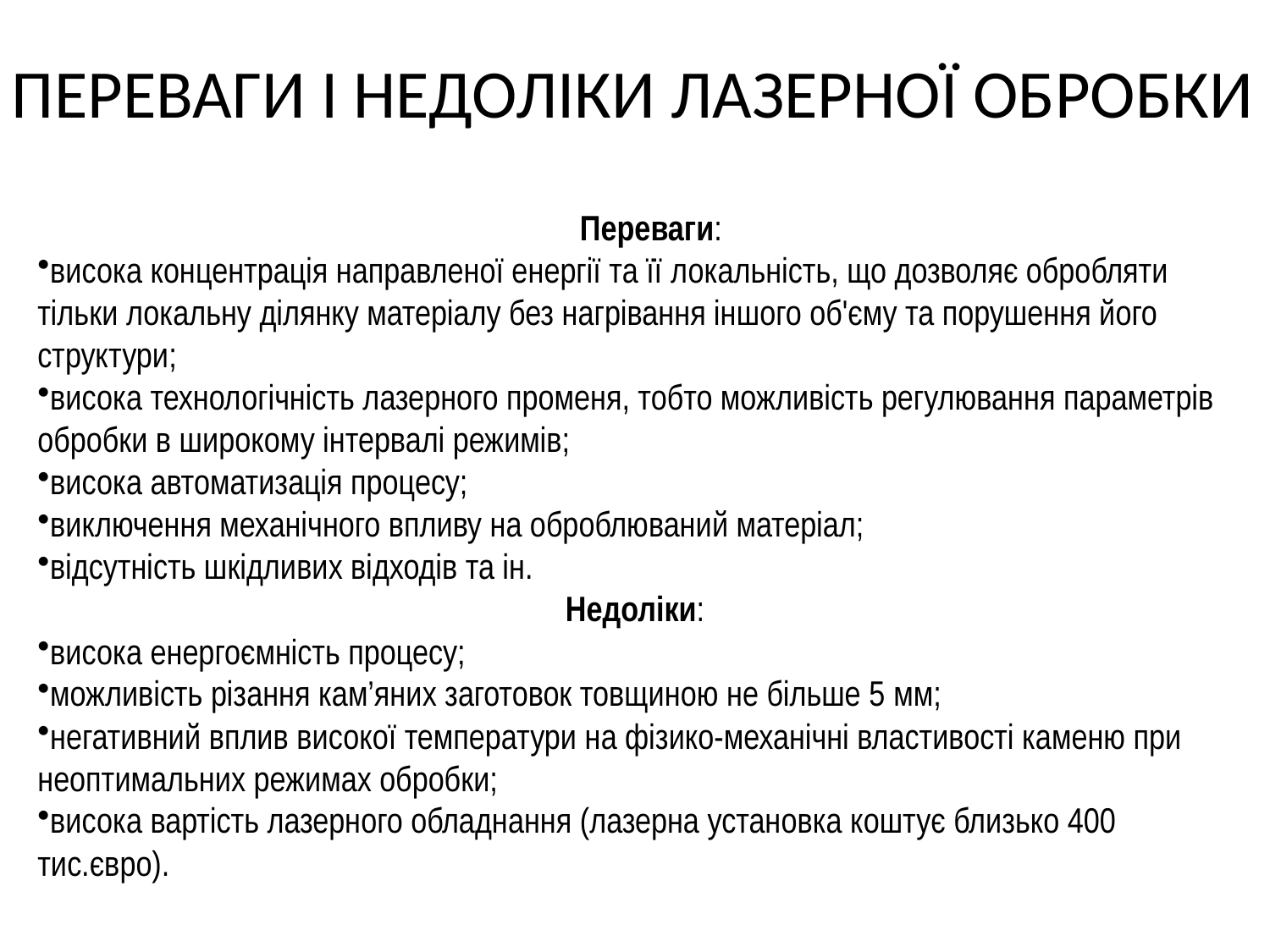

# ПЕРЕВАГИ І НЕДОЛІКИ ЛАЗЕРНОЇ ОБРОБКИ
Переваги:
висока концентрація направленої енергії та її локальність, що дозволяє обробляти тільки локальну ділянку матеріалу без нагрівання іншого об'єму та порушення його структури;
висока технологічність лазерного променя, тобто можливість регулювання параметрів обробки в широкому інтервалі режимів;
висока автоматизація процесу;
виключення механічного впливу на оброблюваний матеріал;
відсутність шкідливих відходів та ін.
Недоліки:
висока енергоємність процесу;
можливість різання кам’яних заготовок товщиною не більше 5 мм;
негативний вплив високої температури на фізико-механічні властивості каменю при неоптимальних режимах обробки;
висока вартість лазерного обладнання (лазерна установка коштує близько 400 тис.євро).